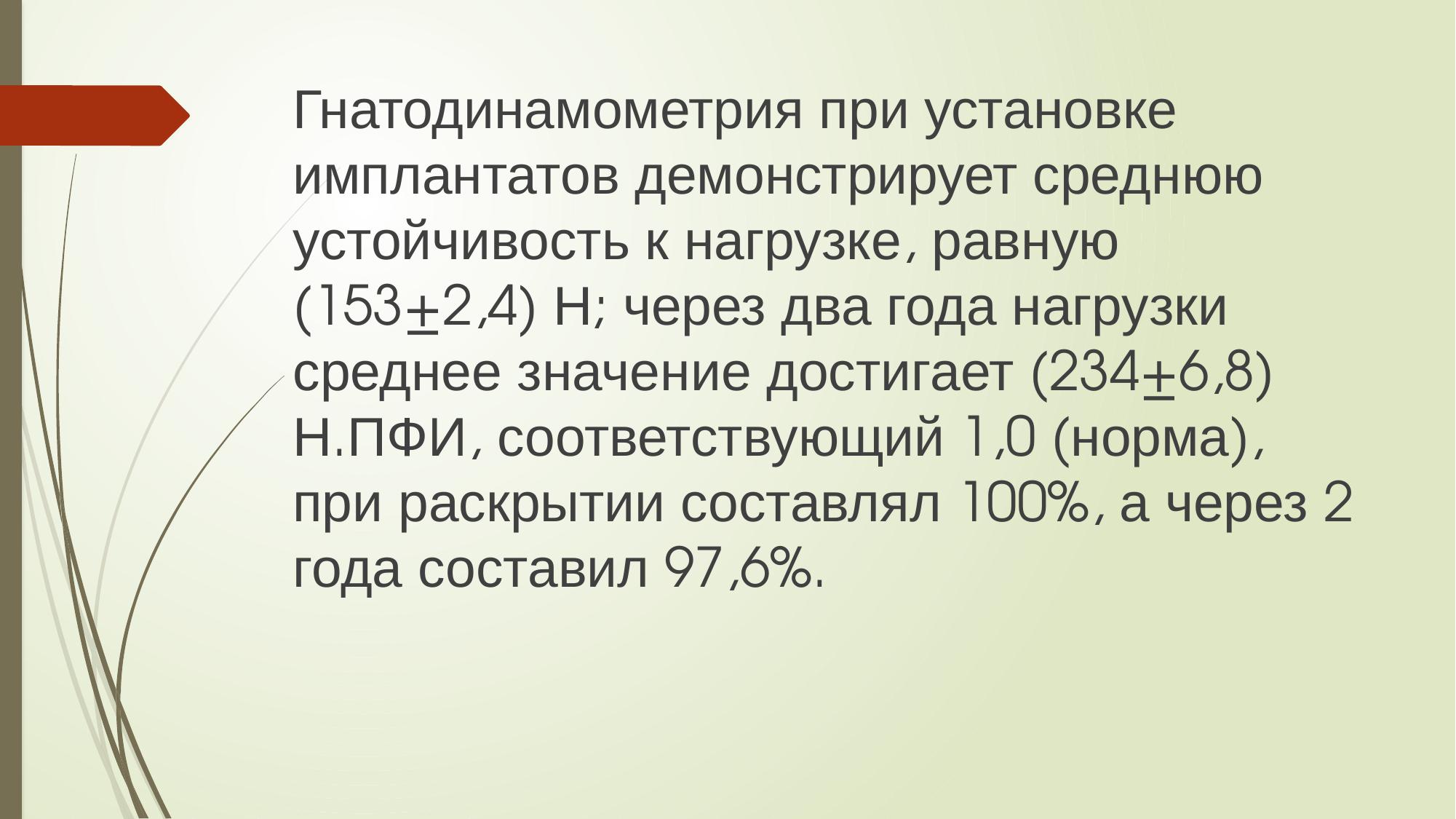

Гнатодинамометрия при установке имплантатов демонстрирует среднюю устойчивость к нагрузке, равную (153±2,4) Н; через два года нагрузки среднее значение достигает (234±6,8) Н.ПФИ, соответствующий 1,0 (норма), при раскрытии составлял 100%, а через 2 года составил 97,6%.